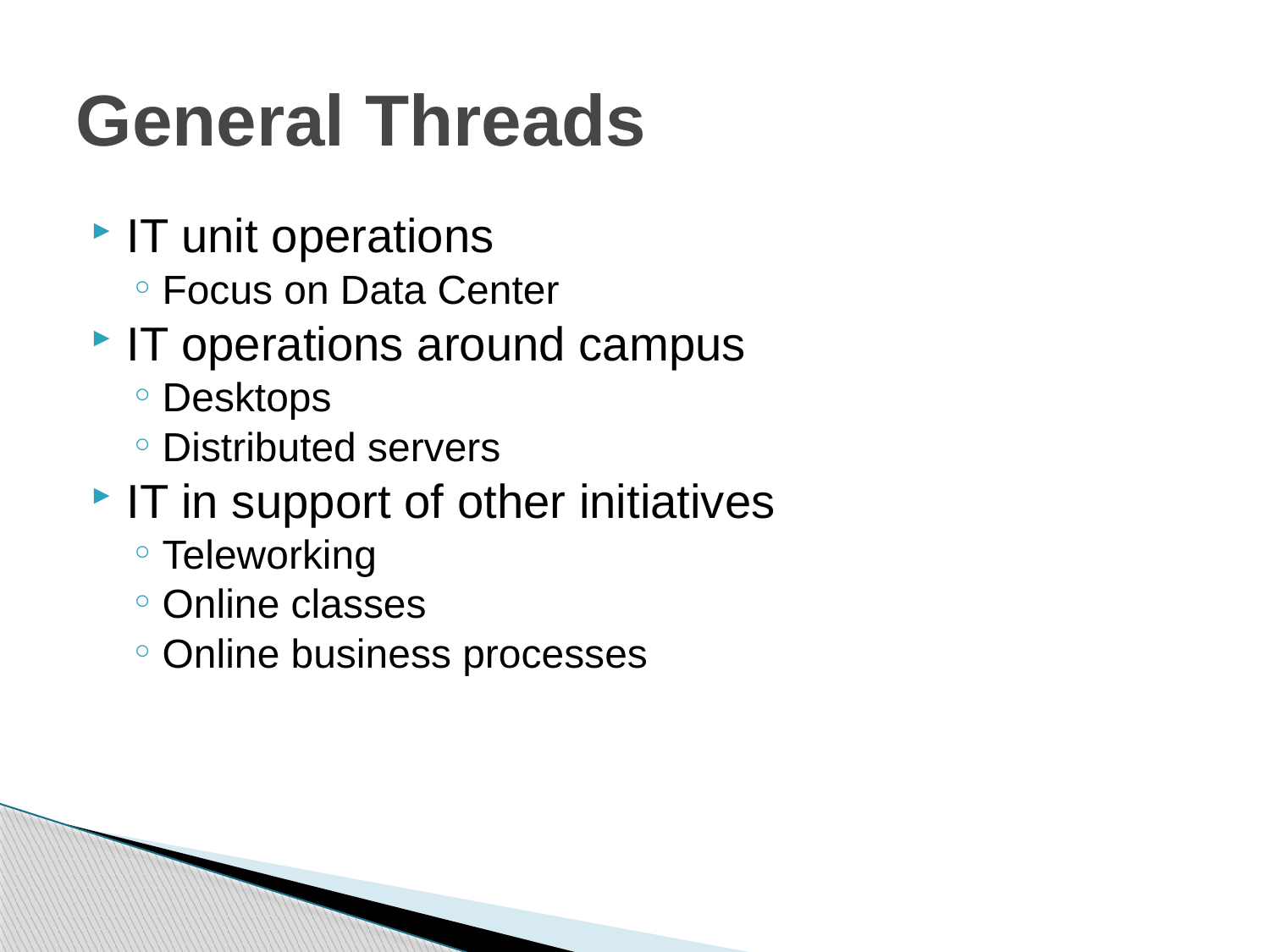

# General Threads
IT unit operations
Focus on Data Center
IT operations around campus
Desktops
Distributed servers
IT in support of other initiatives
Teleworking
Online classes
Online business processes